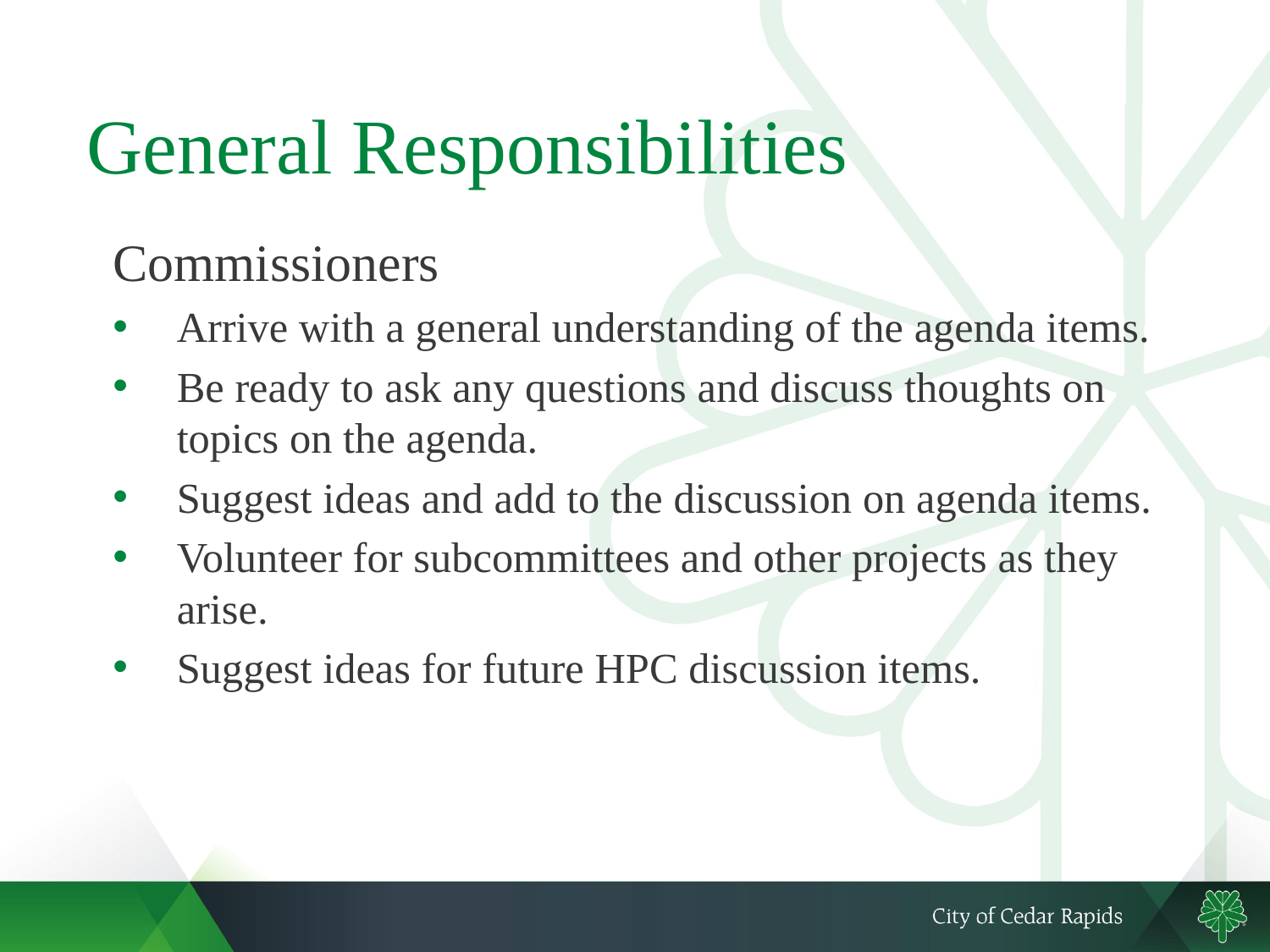

# General Responsibilities
Commissioners
Arrive with a general understanding of the agenda items.
Be ready to ask any questions and discuss thoughts on topics on the agenda.
Suggest ideas and add to the discussion on agenda items.
Volunteer for subcommittees and other projects as they arise.
Suggest ideas for future HPC discussion items.